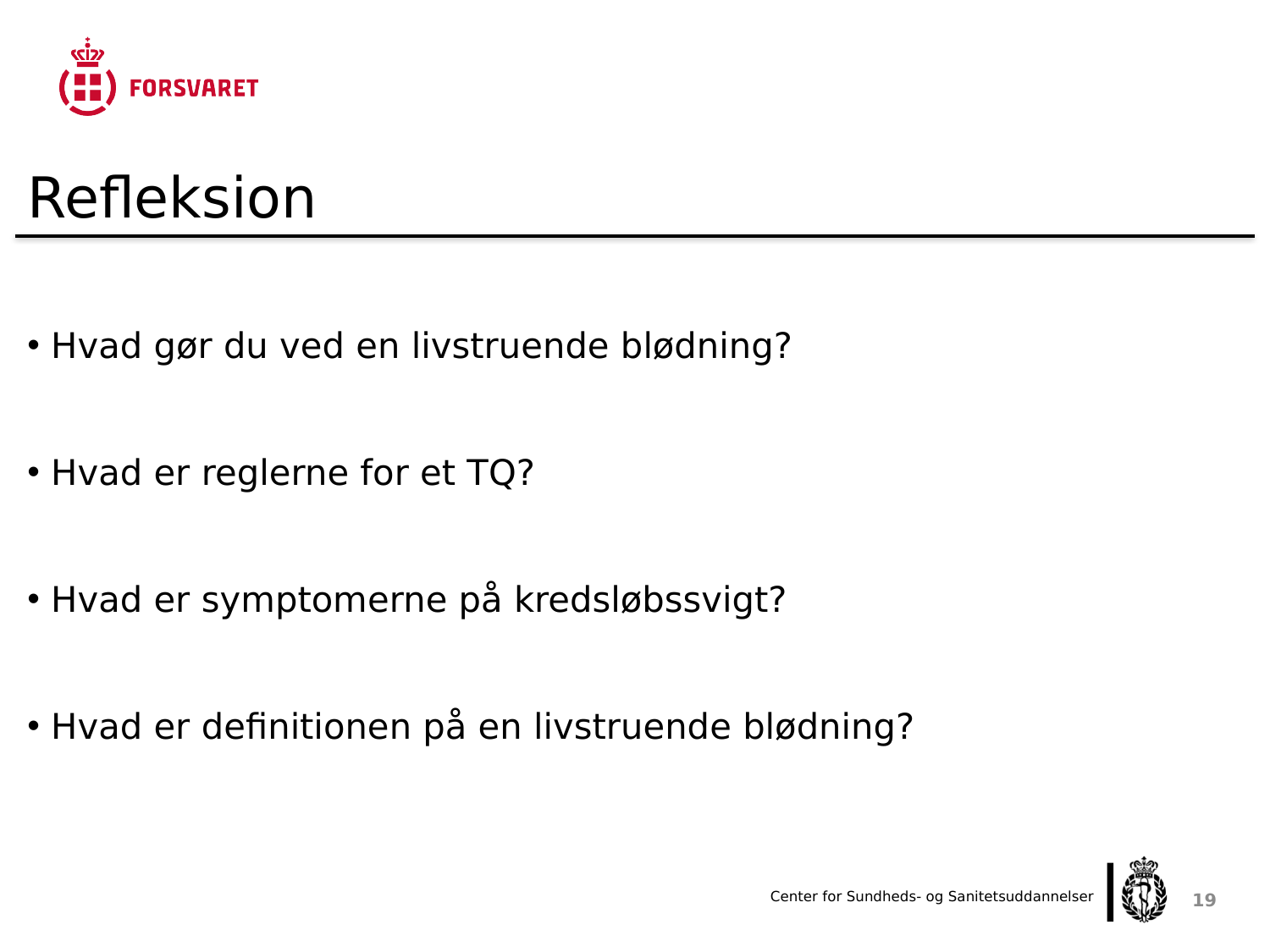

Refleksion
 Hvad gør du ved en livstruende blødning?

 Hvad er reglerne for et TQ?

 Hvad er symptomerne på kredsløbssvigt?

 Hvad er definitionen på en livstruende blødning?